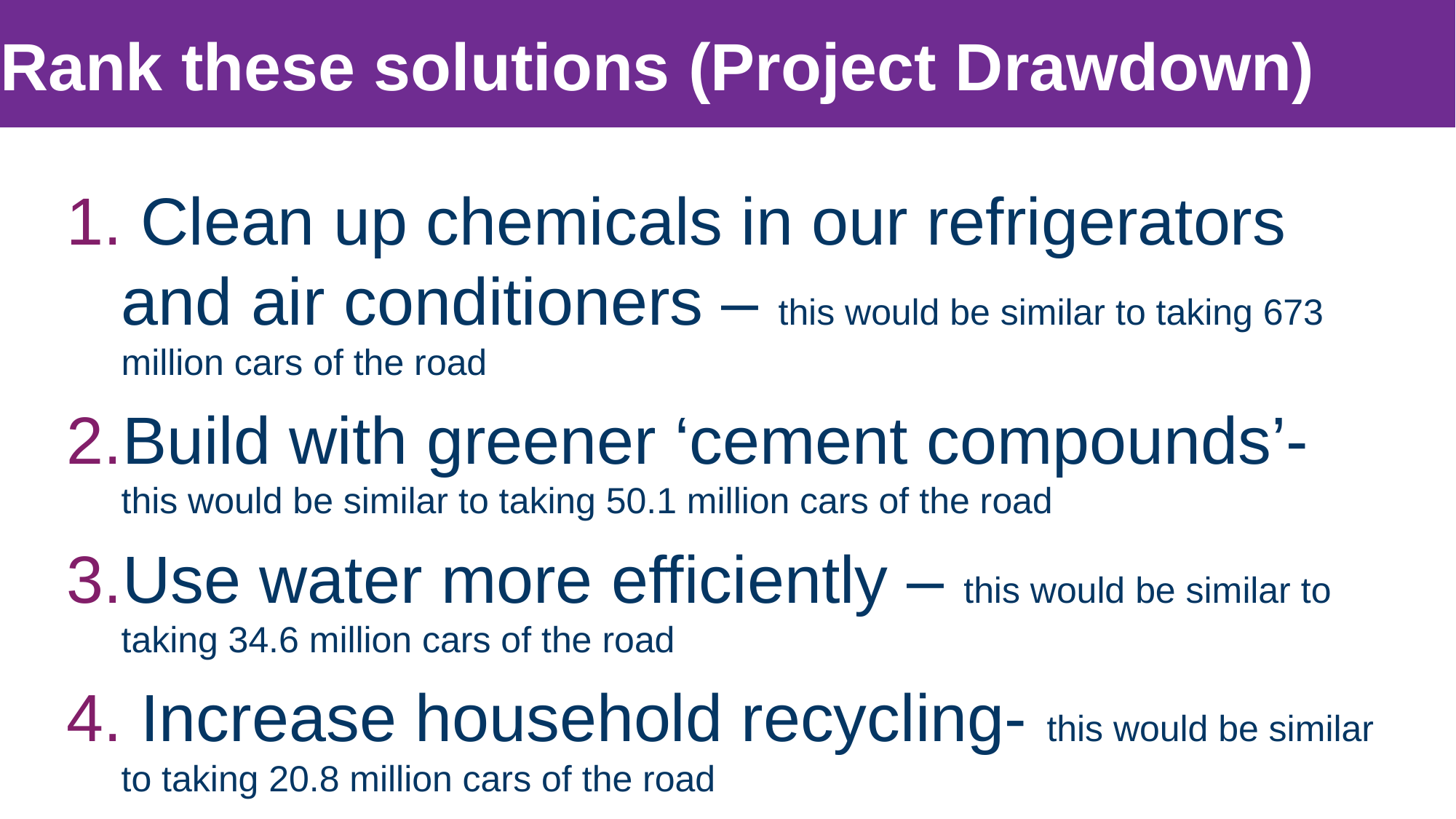

# Rank these solutions (Project Drawdown)
 Clean up chemicals in our refrigerators and air conditioners – this would be similar to taking 673 million cars of the road
Build with greener ‘cement compounds’- this would be similar to taking 50.1 million cars of the road
Use water more efficiently – this would be similar to taking 34.6 million cars of the road
 Increase household recycling- this would be similar to taking 20.8 million cars of the road